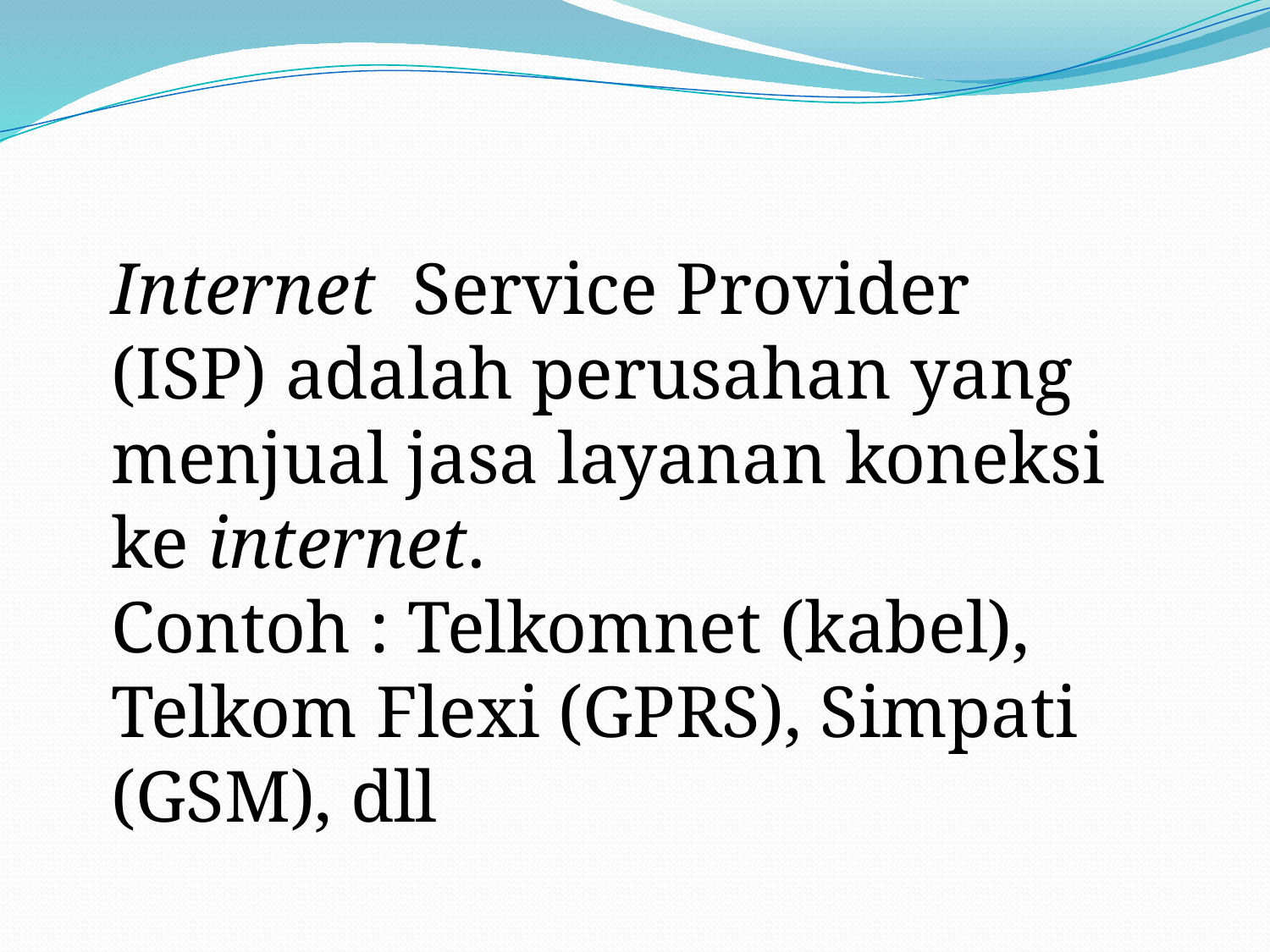

II.
Jaringan Internet
Internet  Service Provider (ISP) adalah perusahan yang menjual jasa layanan koneksi ke internet.
Contoh : Telkomnet (kabel), Telkom Flexi (GPRS), Simpati (GSM), dll